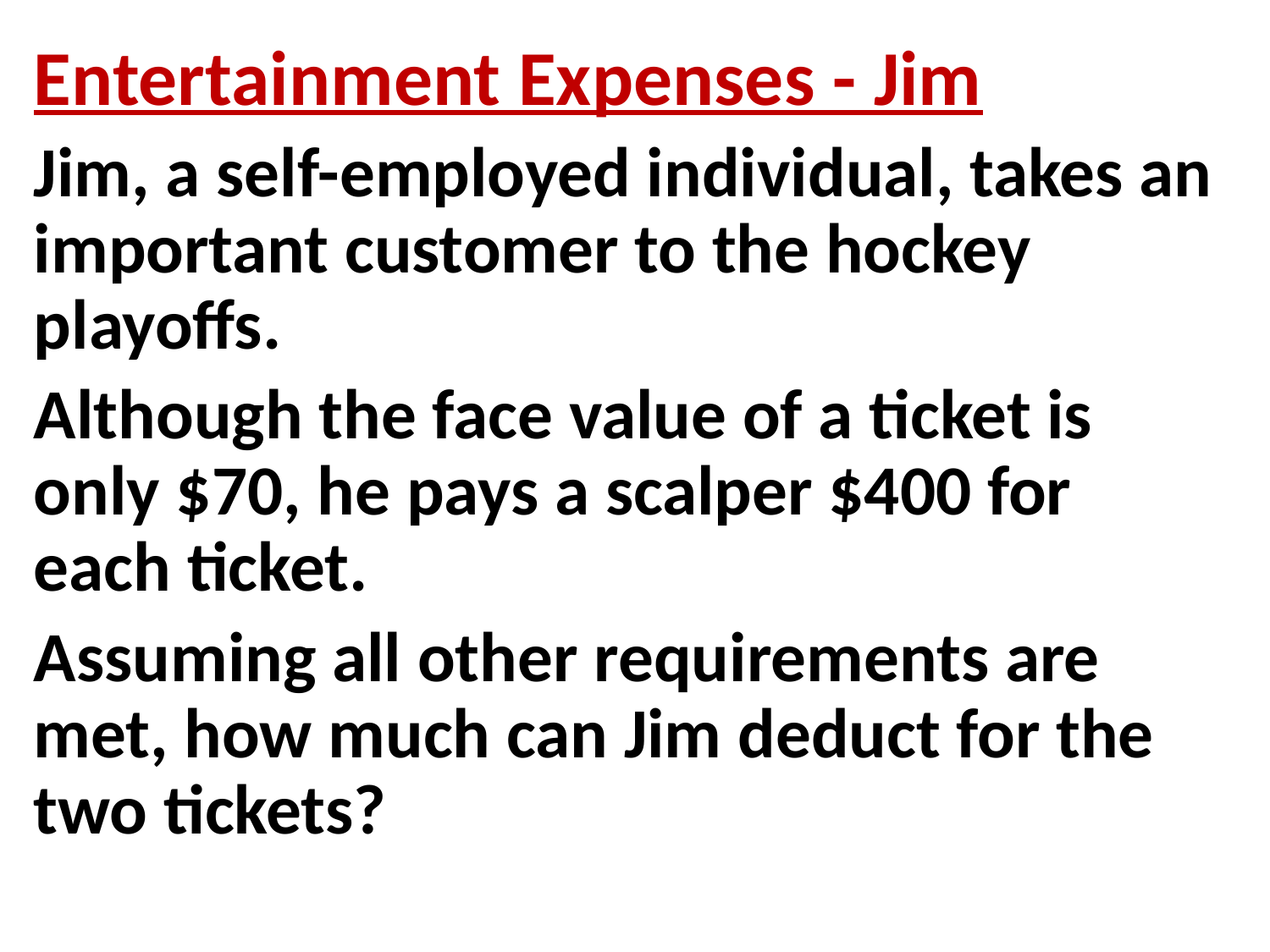

Entertainment Expenses - Jim
Jim, a self-employed individual, takes an important customer to the hockey playoffs.
Although the face value of a ticket is only $70, he pays a scalper $400 for each ticket.
Assuming all other requirements are met, how much can Jim deduct for the two tickets?